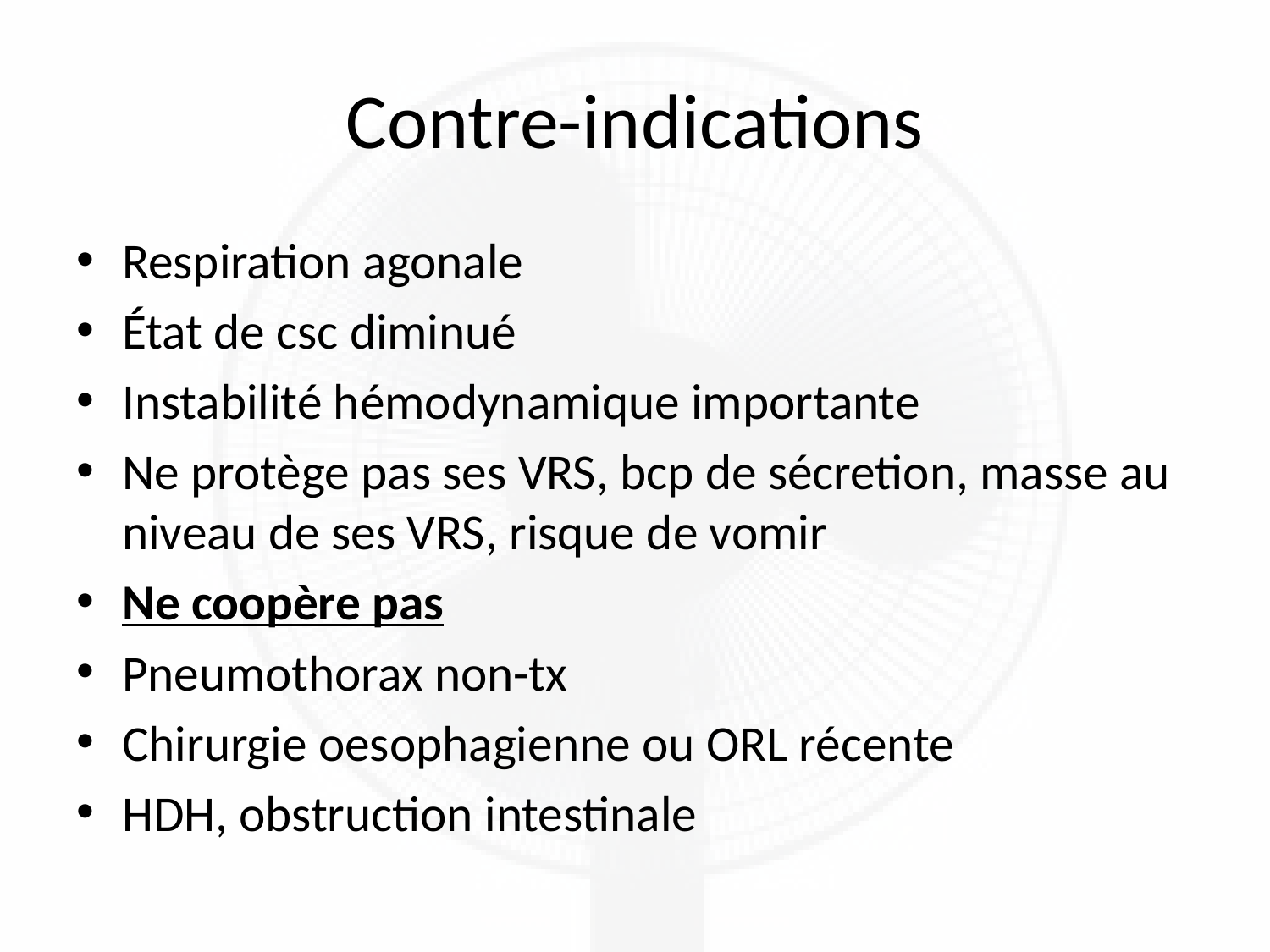

# Contre-indications
Respiration agonale
État de csc diminué
Instabilité hémodynamique importante
Ne protège pas ses VRS, bcp de sécretion, masse au niveau de ses VRS, risque de vomir
Ne coopère pas
Pneumothorax non-tx
Chirurgie oesophagienne ou ORL récente
HDH, obstruction intestinale